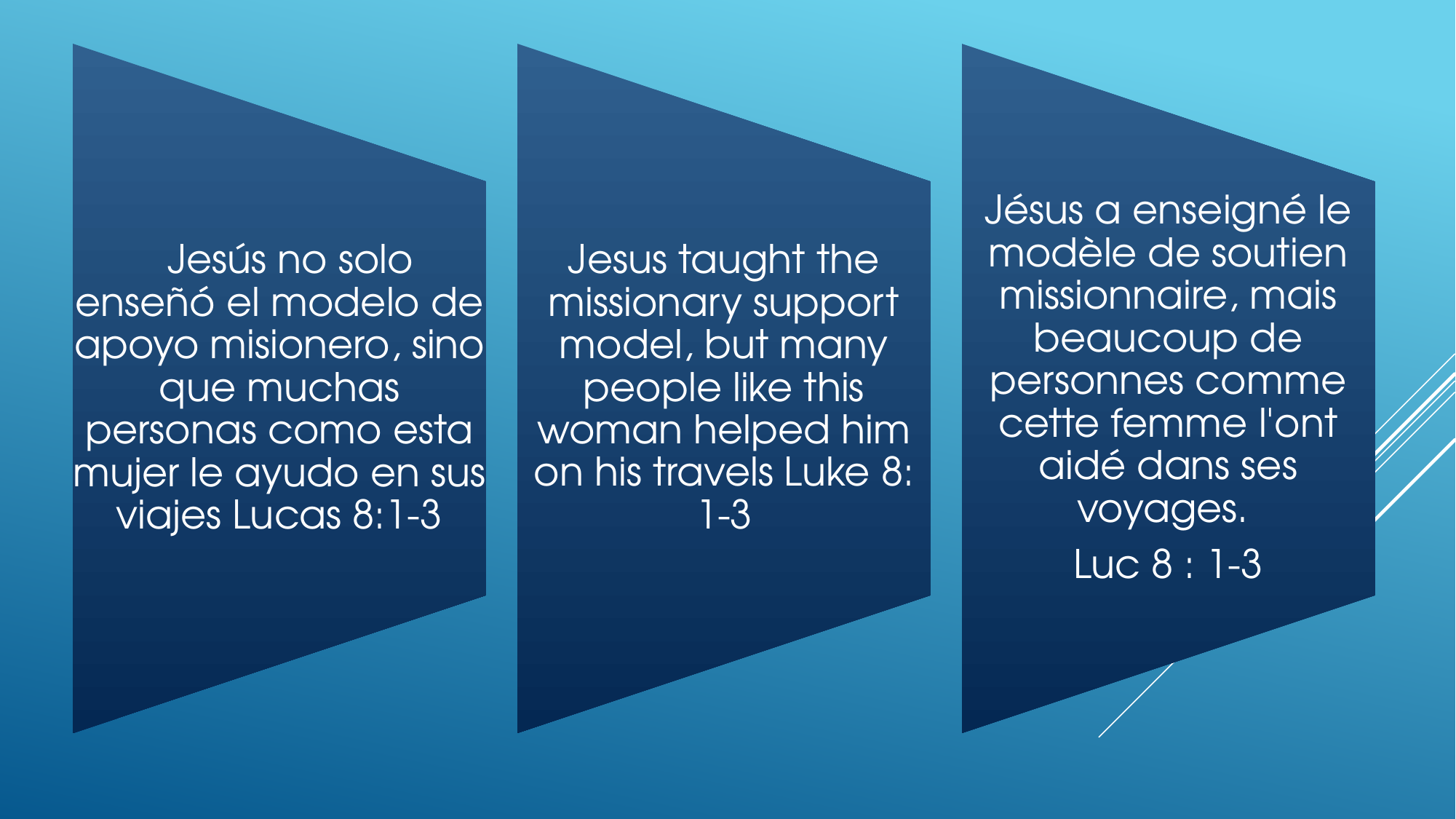

Jesús no solo enseñó el modelo de apoyo misionero, sino que muchas personas como esta mujer le ayudo en sus viajes Lucas 8:1-3
Jesus taught the missionary support model, but many people like this woman helped him on his travels Luke 8: 1-3
Jésus a enseigné le modèle de soutien missionnaire, mais beaucoup de personnes comme cette femme l'ont aidé dans ses voyages.
Luc 8 : 1-3